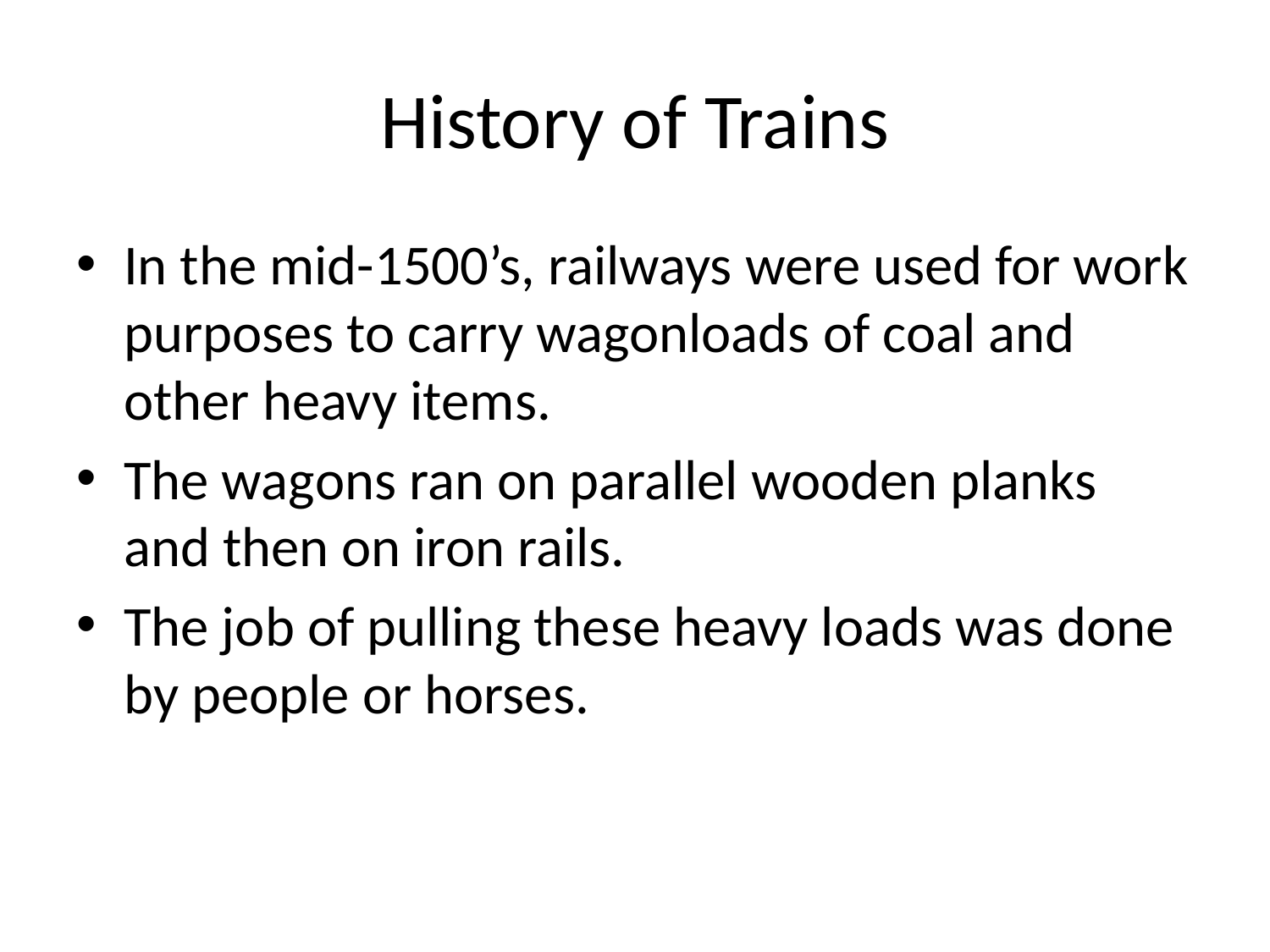

# History of Trains
In the mid-1500’s, railways were used for work purposes to carry wagonloads of coal and other heavy items.
The wagons ran on parallel wooden planks and then on iron rails.
The job of pulling these heavy loads was done by people or horses.